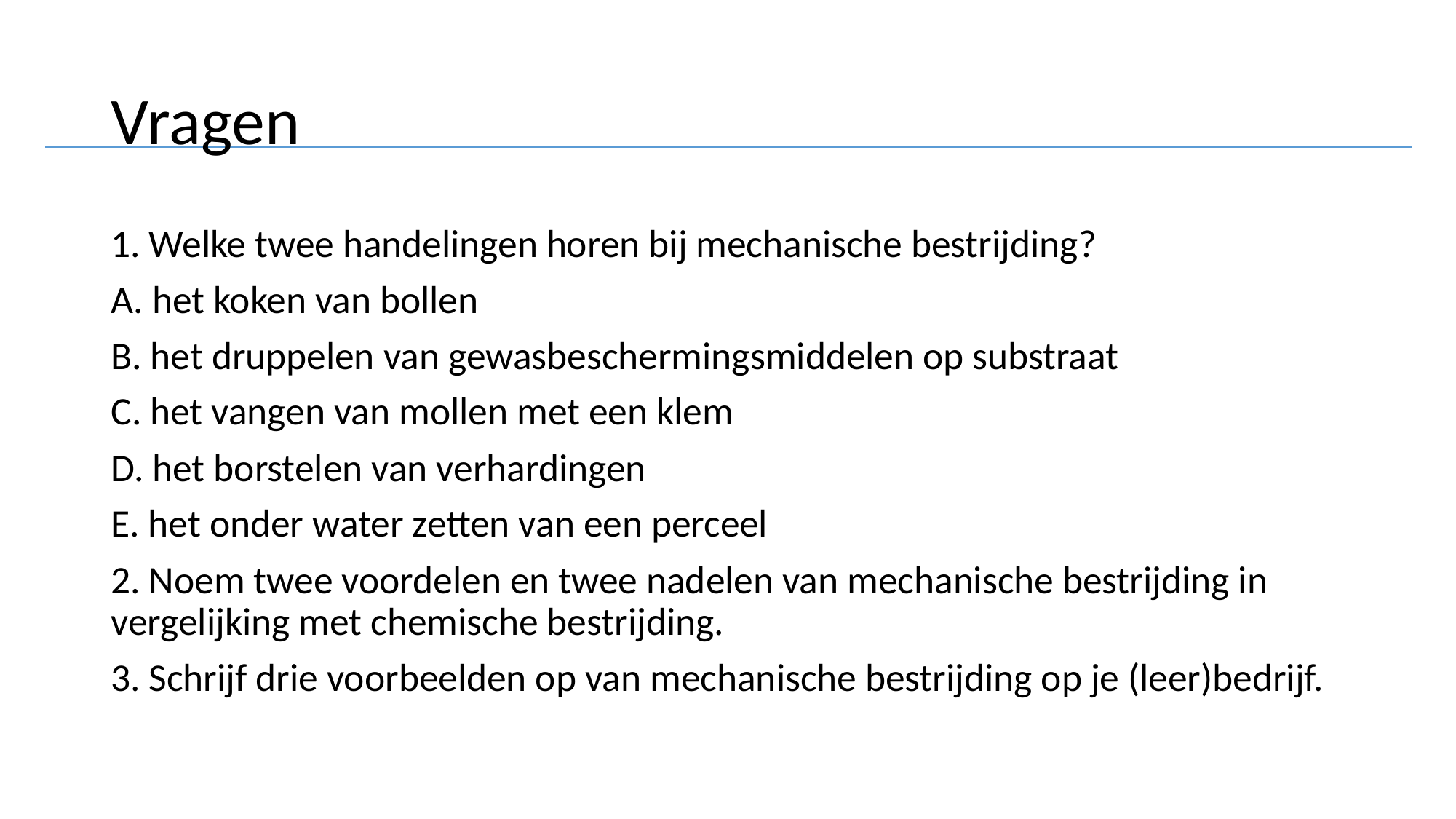

# Vragen
1. Welke twee handelingen horen bij mechanische bestrijding?
A. het koken van bollen
B. het druppelen van gewasbeschermingsmiddelen op substraat
C. het vangen van mollen met een klem
D. het borstelen van verhardingen
E. het onder water zetten van een perceel
2. Noem twee voordelen en twee nadelen van mechanische bestrijding in vergelijking met chemische bestrijding.
3. Schrijf drie voorbeelden op van mechanische bestrijding op je (leer)bedrijf.